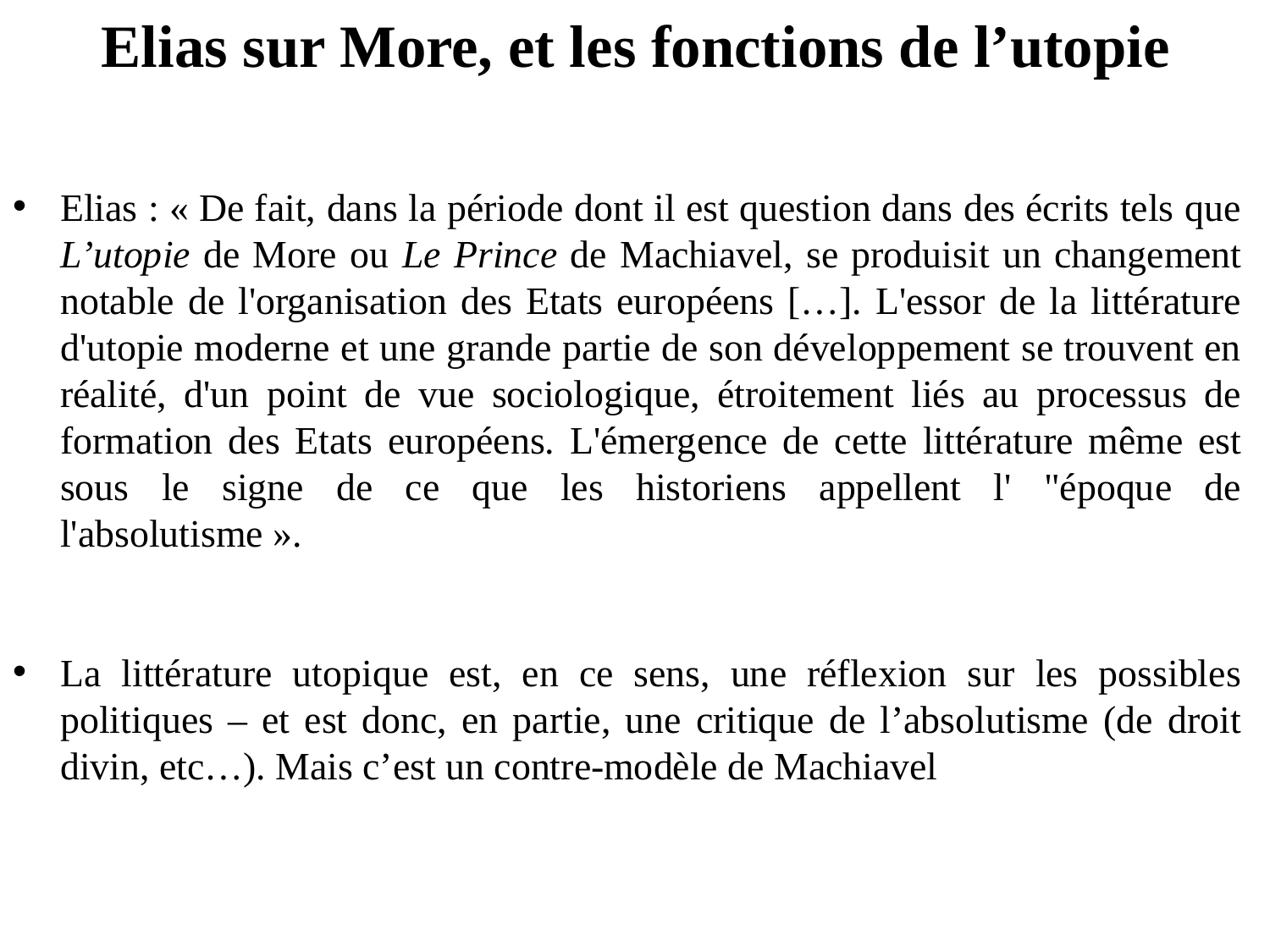

# Elias sur More, et les fonctions de l’utopie
Elias : « De fait, dans la période dont il est question dans des écrits tels que L’utopie de More ou Le Prince de Machiavel, se produisit un changement notable de l'organisation des Etats européens […]. L'essor de la littérature d'utopie moderne et une grande partie de son développement se trouvent en réalité, d'un point de vue sociologique, étroitement liés au processus de formation des Etats européens. L'émergence de cette littérature même est sous le signe de ce que les historiens appellent l' "époque de l'absolutisme ».

La littérature utopique est, en ce sens, une réflexion sur les possibles politiques – et est donc, en partie, une critique de l’absolutisme (de droit divin, etc…). Mais c’est un contre-modèle de Machiavel